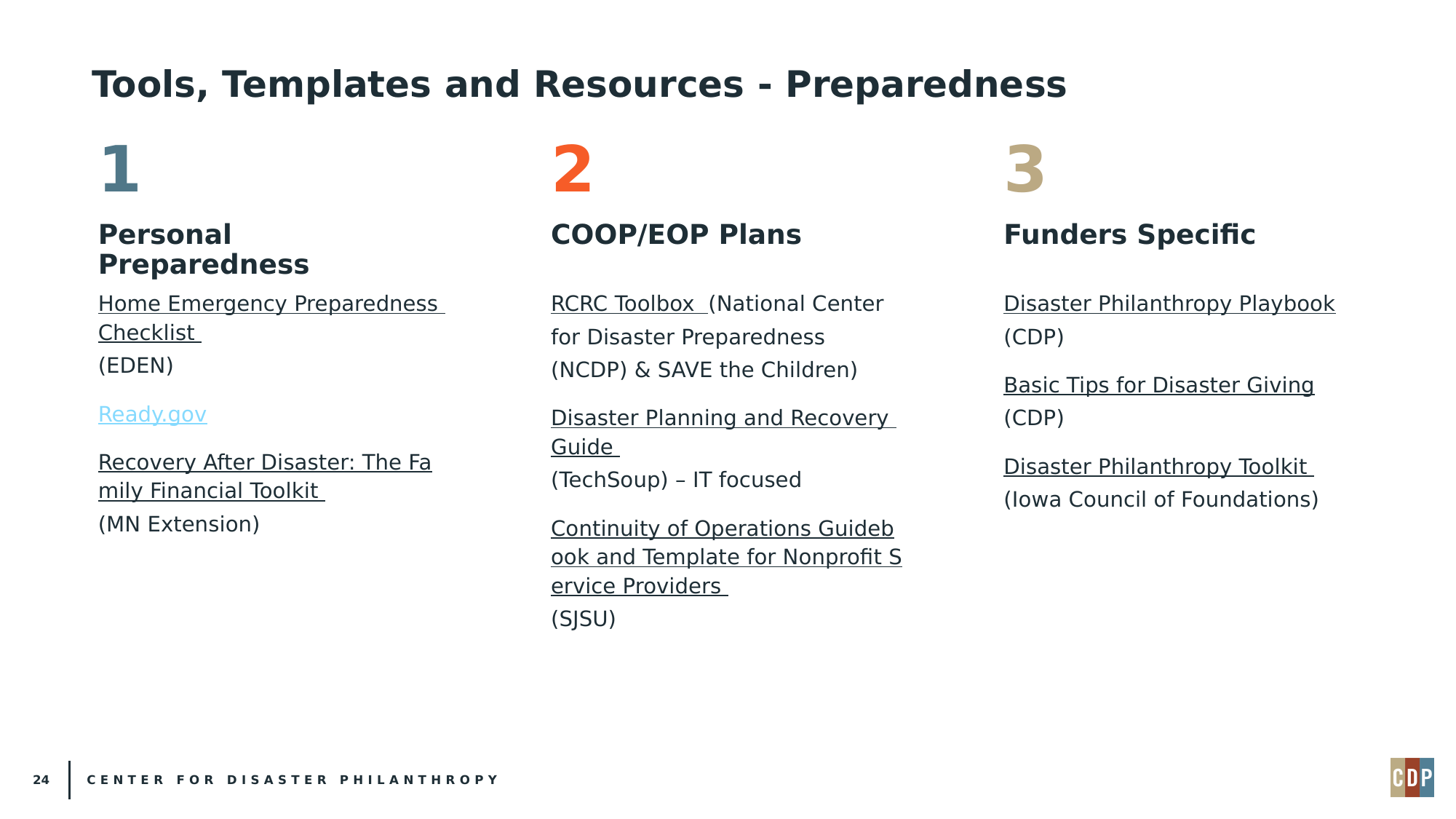

Tools, Templates and Resources - Preparedness
1
2
3
Personal Preparedness
COOP/EOP Plans
Funders Specific
Home Emergency Preparedness Checklist (EDEN)
Ready.gov
Recovery After Disaster: The Family Financial Toolkit (MN Extension)
RCRC Toolbox  (National Center for Disaster Preparedness (NCDP) & SAVE the Children)
Disaster Planning and Recovery Guide (TechSoup) – IT focused
Continuity of Operations Guidebook and Template for Nonprofit Service Providers (SJSU)
Disaster Philanthropy Playbook (CDP)
Basic Tips for Disaster Giving (CDP)
Disaster Philanthropy Toolkit (Iowa Council of Foundations)